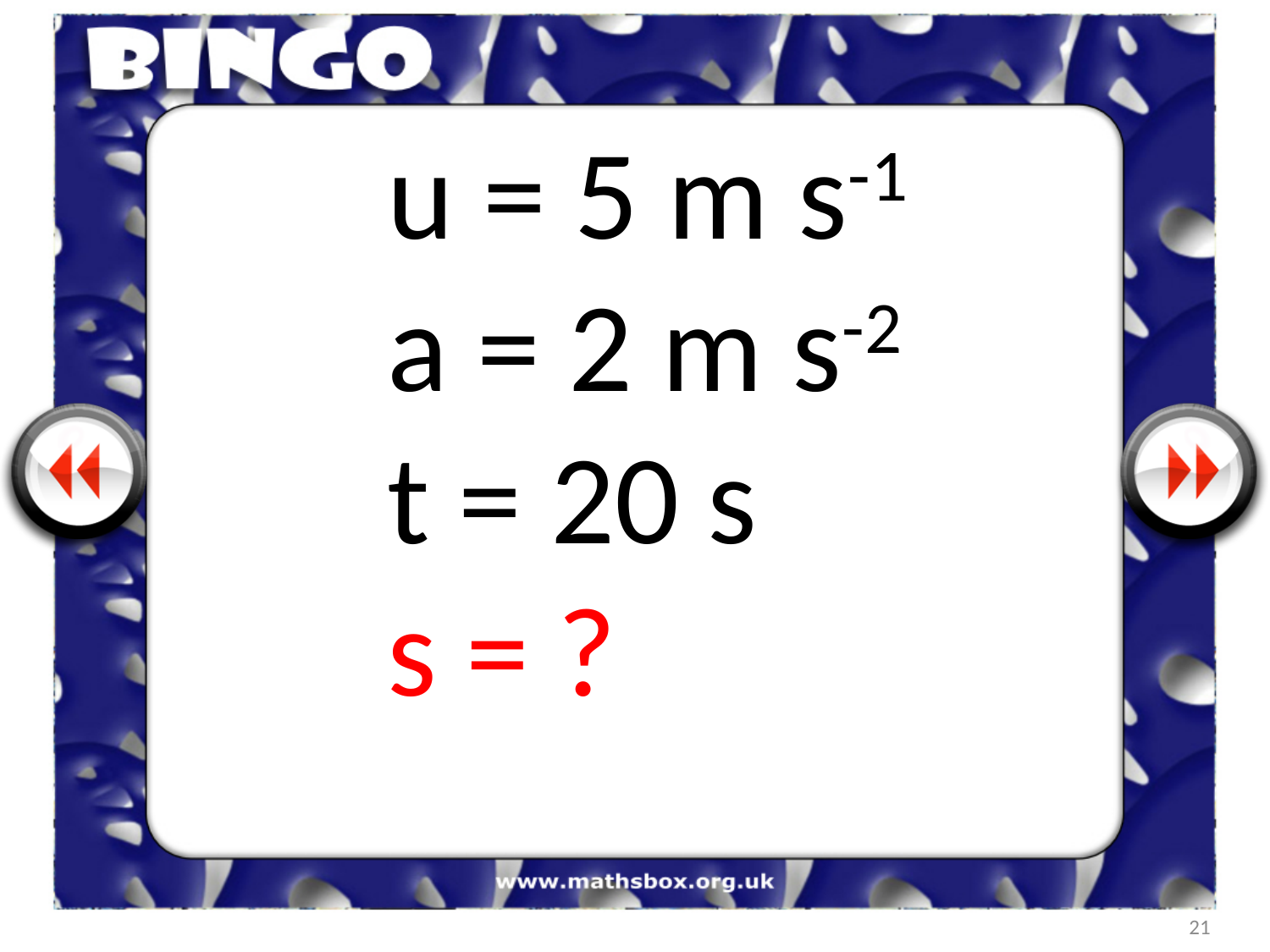

u = 5 m s-1
a = 2 m s-2
t = 20 s
s = ?
21